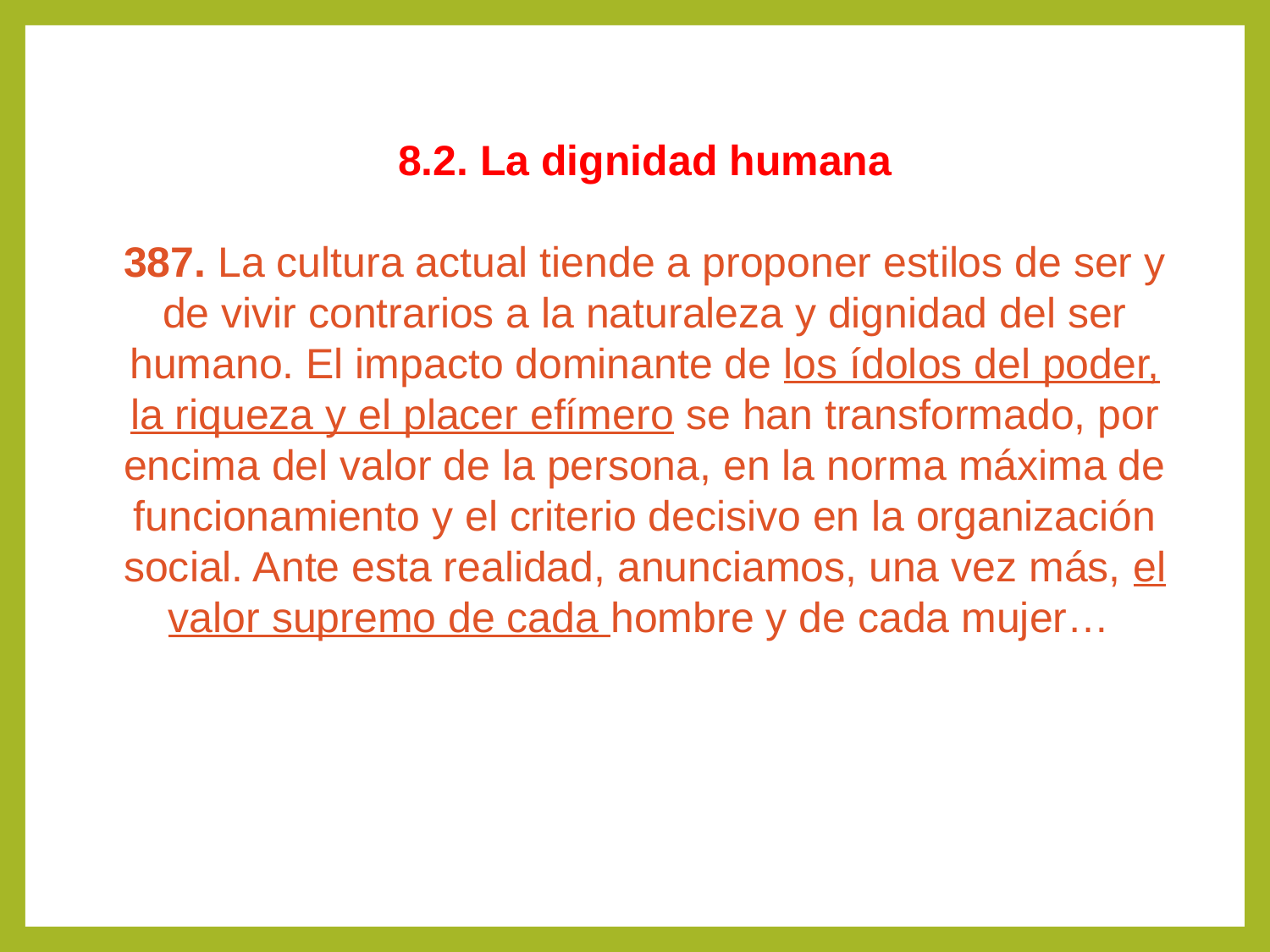

8.2. La dignidad humana

387. La cultura actual tiende a proponer estilos de ser y de vivir contrarios a la naturaleza y dignidad del ser humano. El impacto dominante de los ídolos del poder, la riqueza y el placer efímero se han transformado, por encima del valor de la persona, en la norma máxima de funcionamiento y el criterio decisivo en la organización social. Ante esta realidad, anunciamos, una vez más, el valor supremo de cada hombre y de cada mujer…